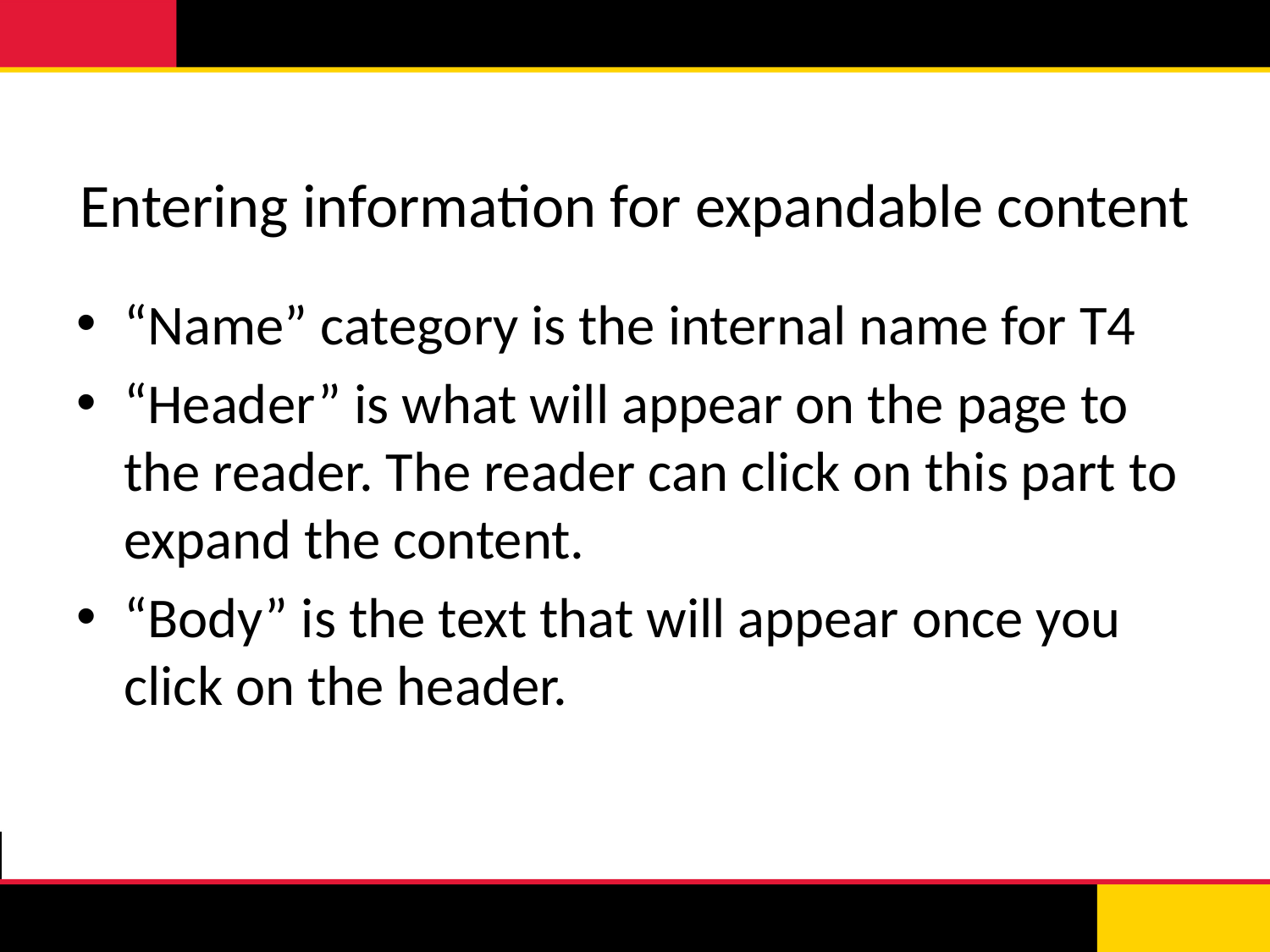

# Entering information for expandable content
“Name” category is the internal name for T4
“Header” is what will appear on the page to the reader. The reader can click on this part to expand the content.
“Body” is the text that will appear once you click on the header.